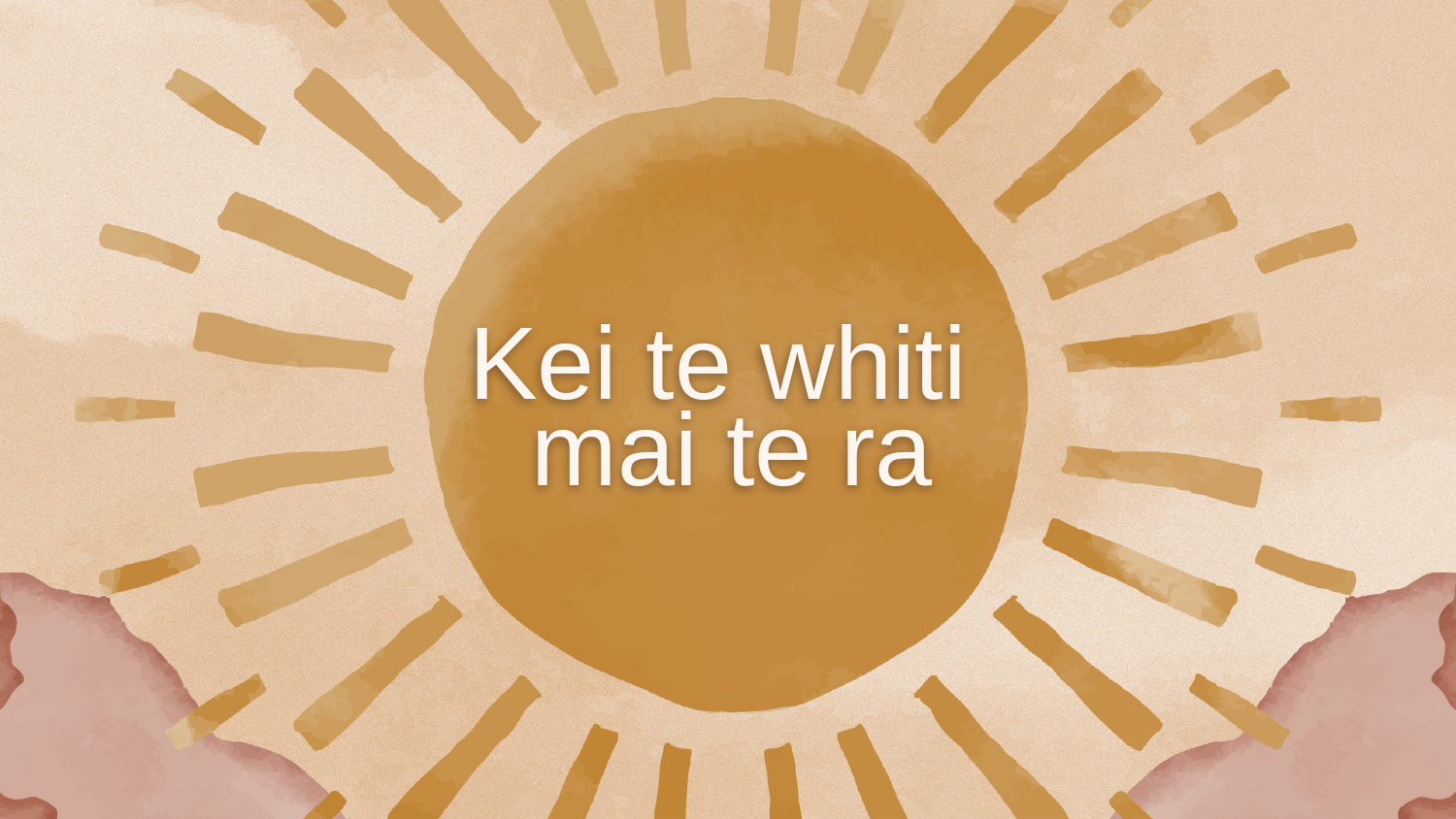

# Kei te whiti
mai te ra